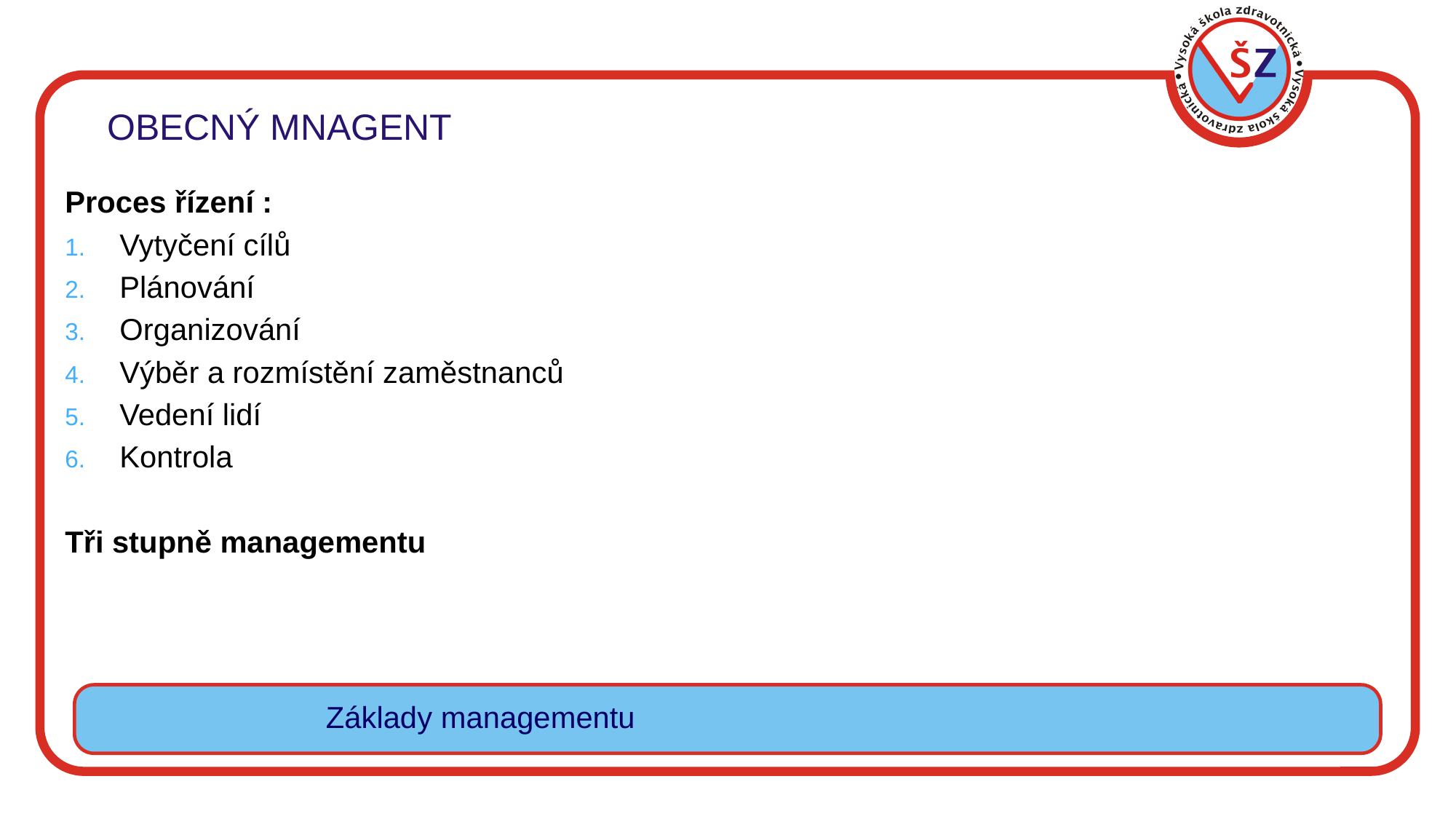

# OBECNÝ MNAGENT
Proces řízení :
Vytyčení cílů
Plánování
Organizování
Výběr a rozmístění zaměstnanců
Vedení lidí
Kontrola

Tři stupně managementu
Základy managementu